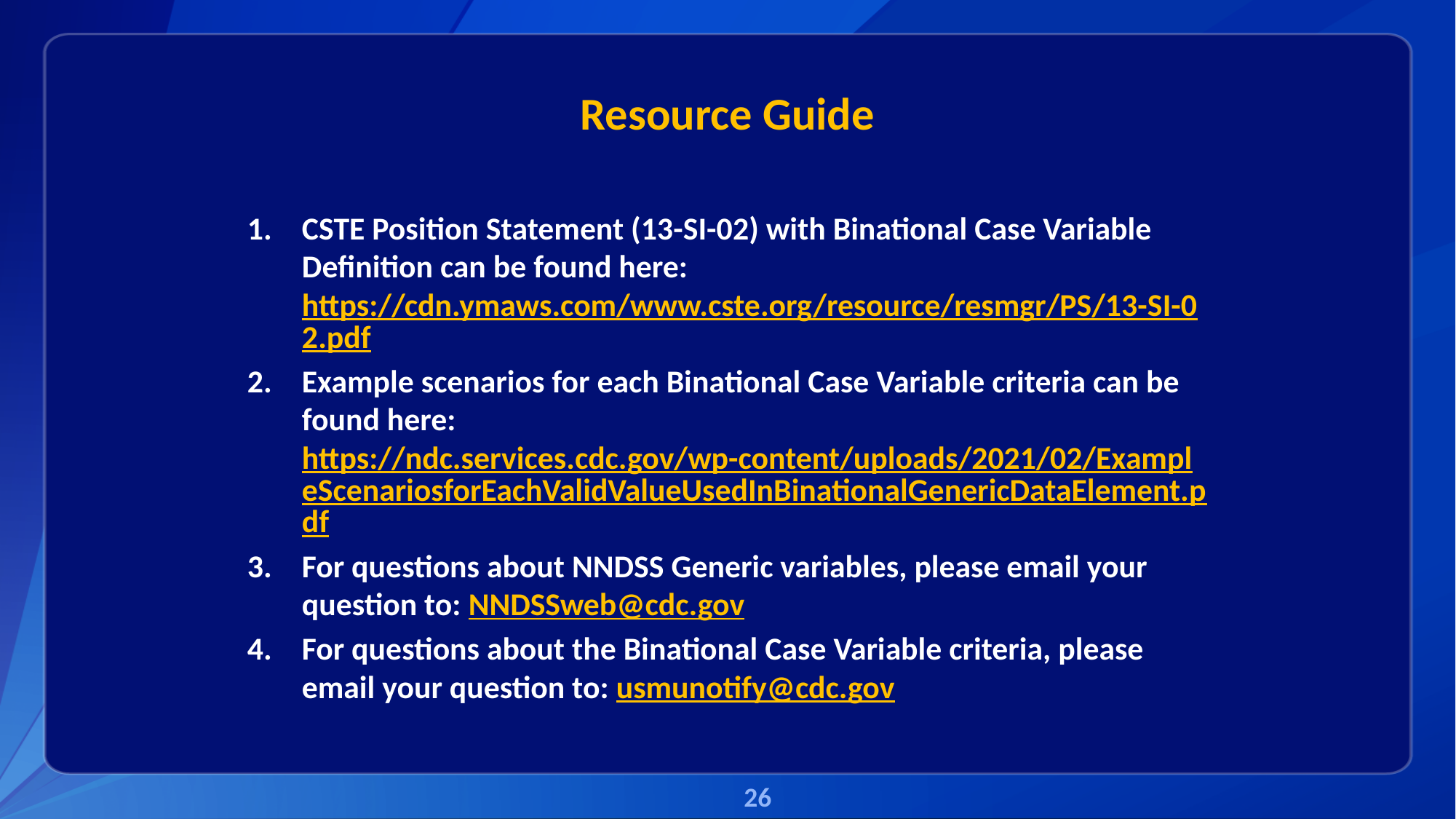

# Resource Guide
CSTE Position Statement (13-SI-02) with Binational Case Variable Definition can be found here: https://cdn.ymaws.com/www.cste.org/resource/resmgr/PS/13-SI-02.pdf
Example scenarios for each Binational Case Variable criteria can be found here: https://ndc.services.cdc.gov/wp-content/uploads/2021/02/ExampleScenariosforEachValidValueUsedInBinationalGenericDataElement.pdf
For questions about NNDSS Generic variables, please email your question to: NNDSSweb@cdc.gov
For questions about the Binational Case Variable criteria, please email your question to: usmunotify@cdc.gov
26